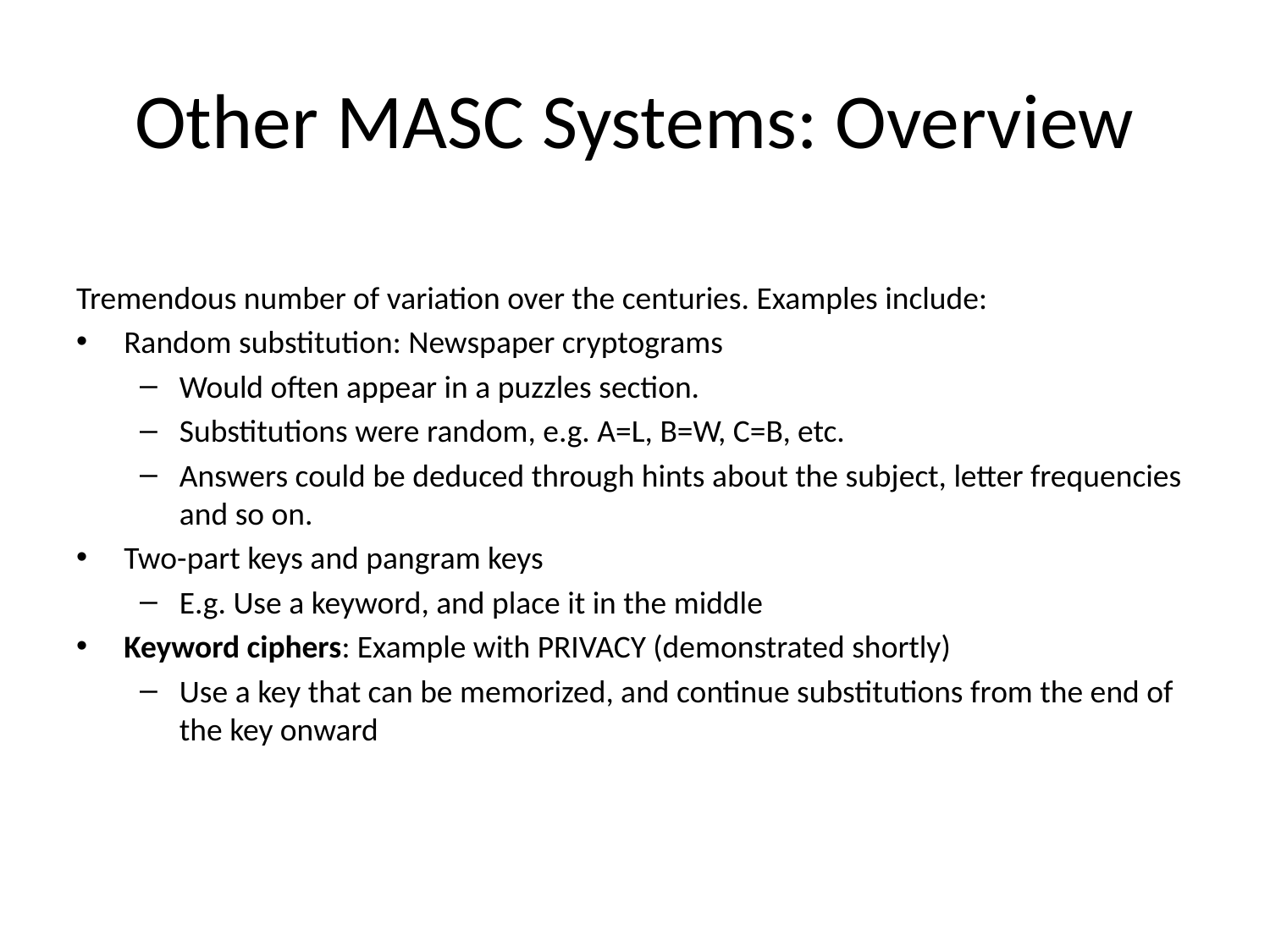

# Other MASC Systems: Overview

Tremendous number of variation over the centuries. Examples include:
Random substitution: Newspaper cryptograms
Would often appear in a puzzles section.
Substitutions were random, e.g. A=L, B=W, C=B, etc.
Answers could be deduced through hints about the subject, letter frequencies and so on.
Two-part keys and pangram keys
E.g. Use a keyword, and place it in the middle
Keyword ciphers: Example with PRIVACY (demonstrated shortly)
Use a key that can be memorized, and continue substitutions from the end of the key onward